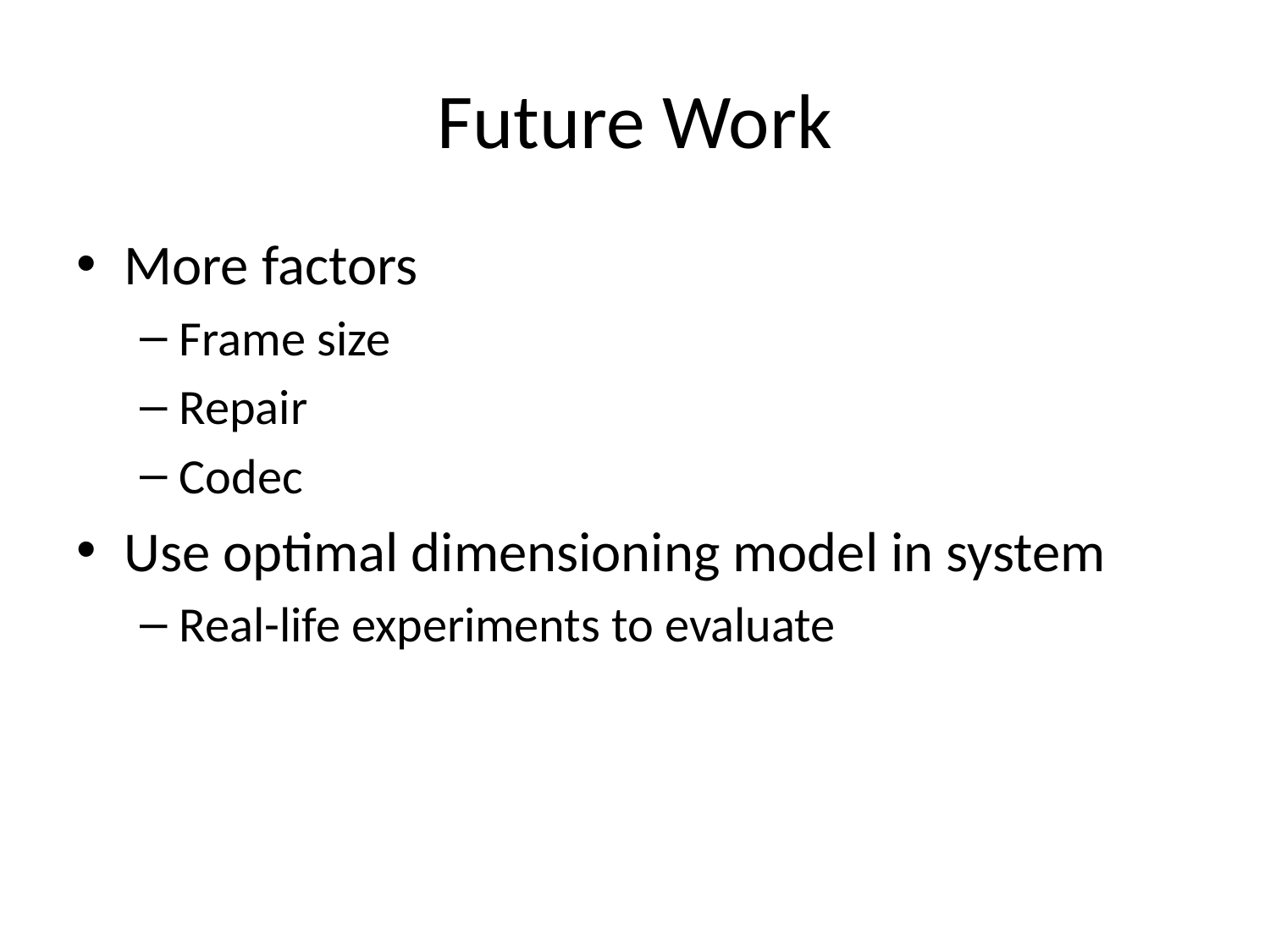

# Future Work
More factors
Frame size
Repair
Codec
Use optimal dimensioning model in system
Real-life experiments to evaluate